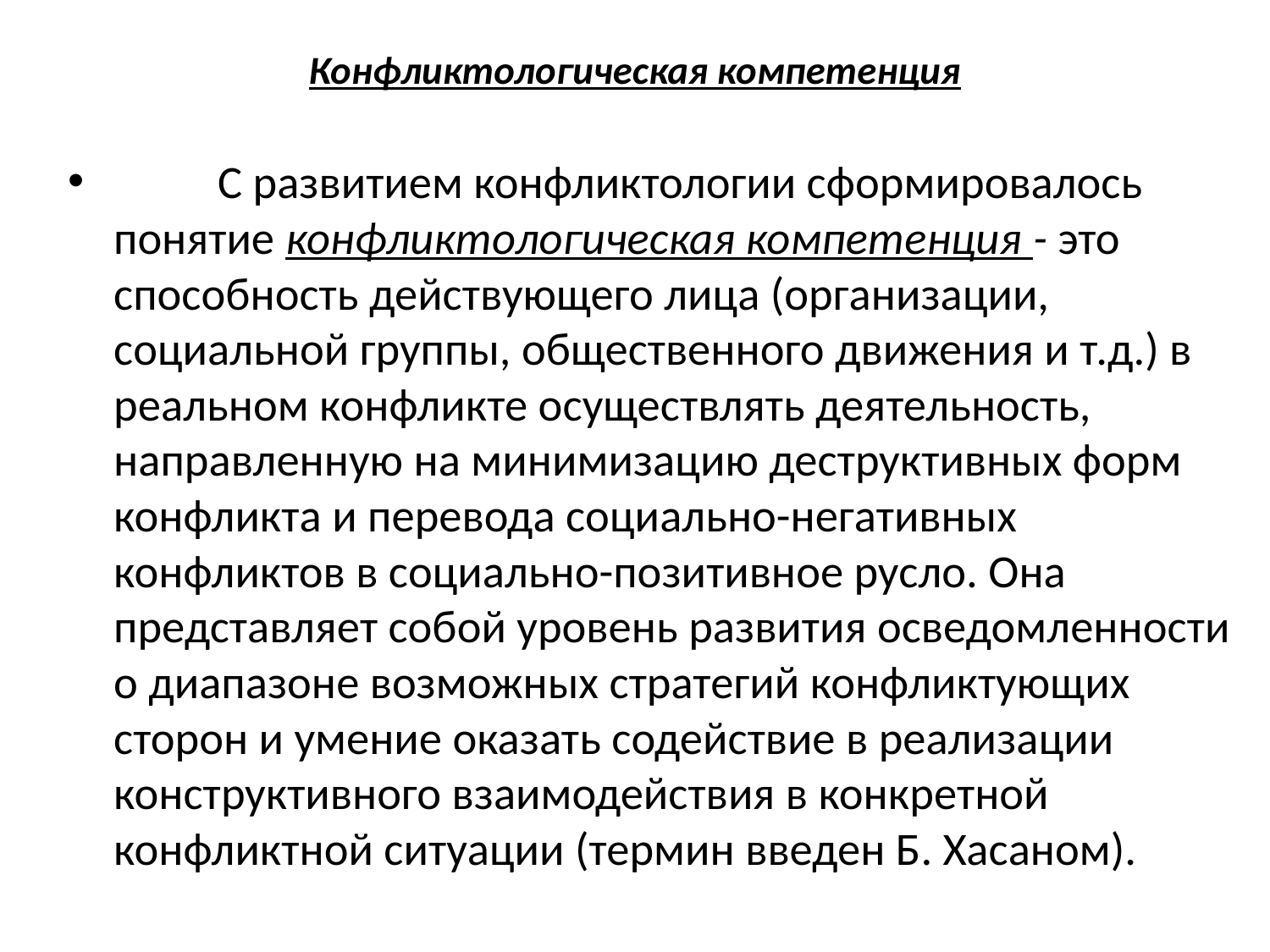

# Конфликтологическая компетенция
 	С развитием конфликтологии сформировалось понятие конфликтологическая компетенция - это способность действующего лица (организации, социальной группы, общественного движения и т.д.) в реальном конфликте осуществлять деятельность, направленную на минимизацию деструктивных форм конфликта и перевода социально-негативных конфликтов в социально-позитивное русло. Она представляет собой уровень развития осведомленности о диапазоне возможных стратегий конфликтующих сторон и умение оказать содействие в реализации конструктивного взаимодействия в конкретной конфликтной ситуации (термин введен Б. Хасаном).